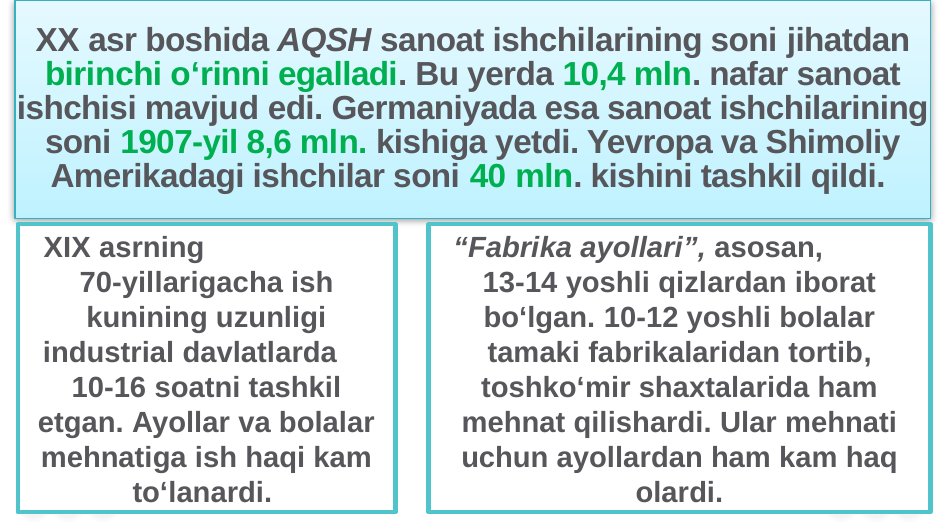

XX asr boshida AQSH sanoat ishchilarining soni jihatdan birinchi o‘rinni egalladi. Bu yerda 10,4 mln. nafar sanoat ishchisi mavjud edi. Germaniyada esa sanoat ishchilarining soni 1907-yil 8,6 mln. kishiga yetdi. Yevropa va Shimoliy Amerikadagi ishchilar soni 40 mln. kishini tashkil qildi.
XIX asrning                     70-yillarigacha ish kunining uzunligi industrial davlatlarda     10-16 soatni tashkil etgan. Ayollar va bolalar mehnatiga ish haqi kam to‘lanardi.
“Fabrika ayollari”, asosan,           13-14 yoshli qizlardan iborat bo‘lgan. 10-12 yoshli bolalar tamaki fabrikalaridan tortib, toshko‘mir shaxtalarida ham mehnat qilishardi. Ular mehnati uchun ayollardan ham kam haq olardi.